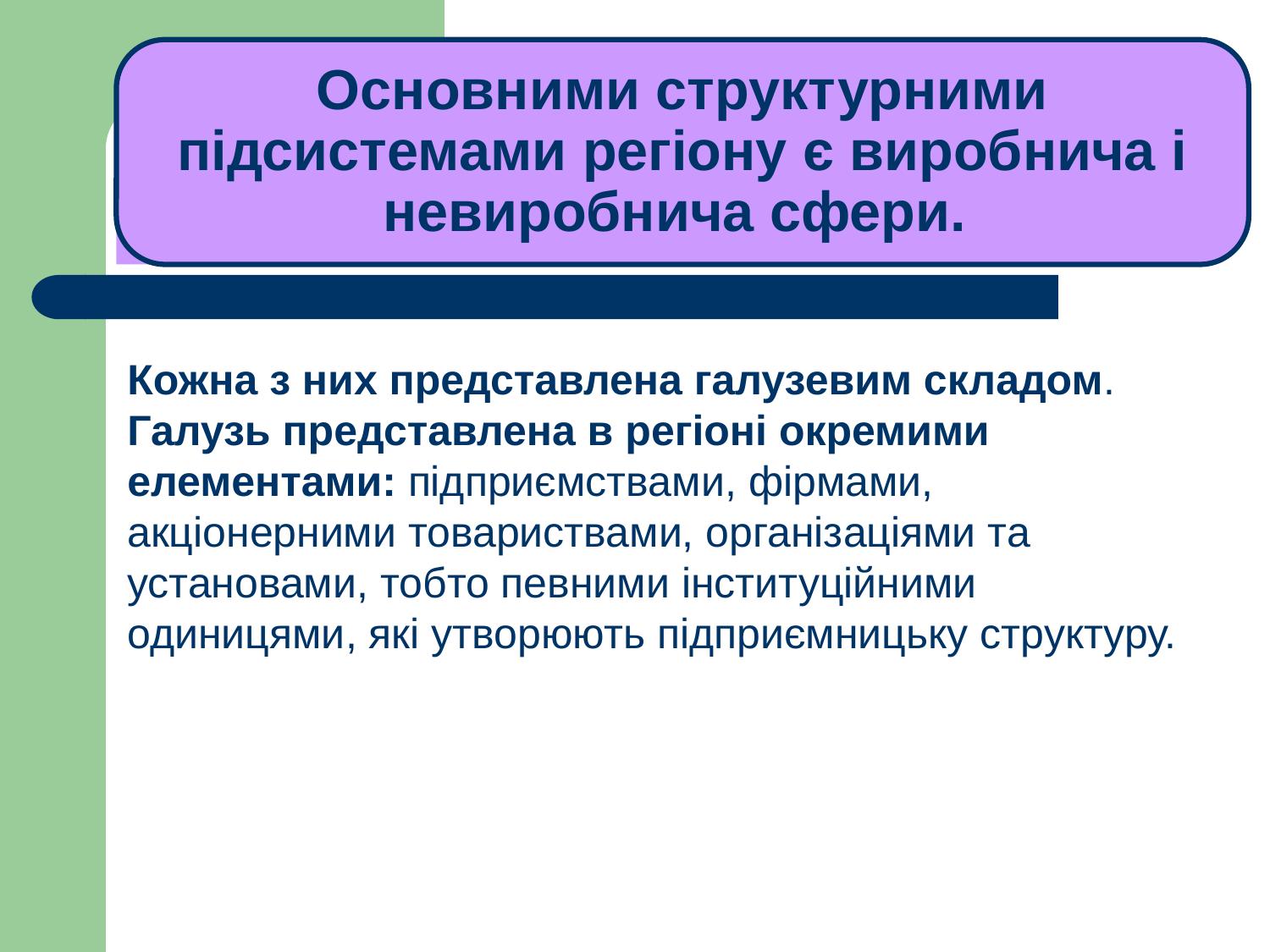

Основними структурними підсистемами регіону є виробнича і невиробнича сфери.
# ЛЕКЦІЯ 1

Кожна з них представлена галузевим складом.
Галузь представлена в регіоні окремими елементами: підприємствами, фірмами, акціонерними товариствами, організаціями та установами, тобто певними інституційними одиницями, які утворюють підприємницьку структуру.